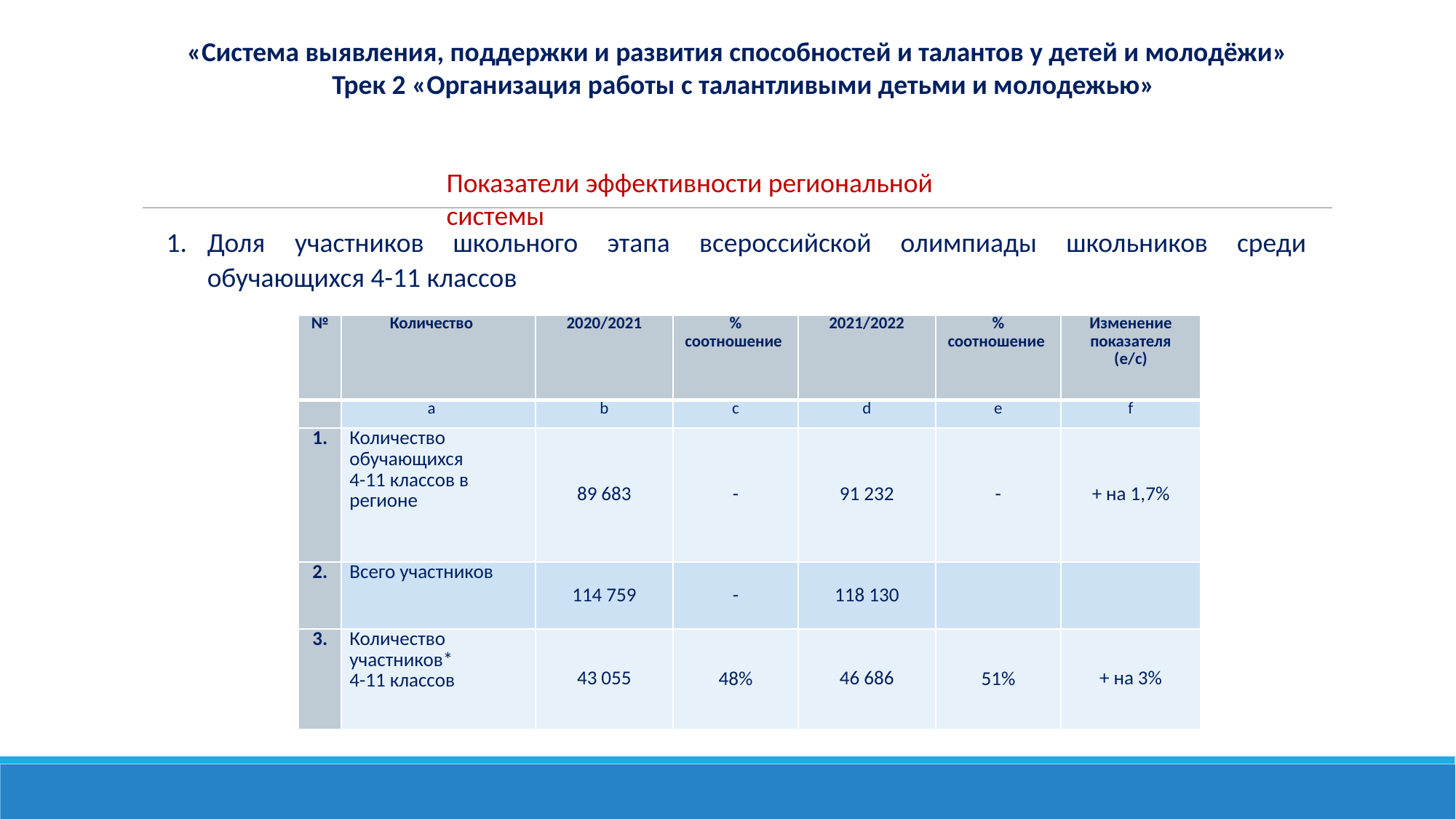

«Система выявления, поддержки и развития способностей и талантов у детей и молодёжи»
Трек 2 «Организация работы с талантливыми детьми и молодежью»
Показатели эффективности региональной системы
Доля участников школьного этапа всероссийской олимпиады школьников среди обучающихся 4-11 классов
| № | Количество | 2020/2021 | % соотношение | 2021/2022 | % соотношение | Изменение показателя (e/c) |
| --- | --- | --- | --- | --- | --- | --- |
|  | a | b | c | d | e | f |
| 1. | Количество обучающихся 4-11 классов в регионе | 89 683 | - | 91 232 | - | + на 1,7% |
| 2. | Всего участников | 114 759 | - | 118 130 |  |  |
| 3. | Количество участников\* 4-11 классов | 43 055 | 48% | 46 686 | 51% | + на 3% |